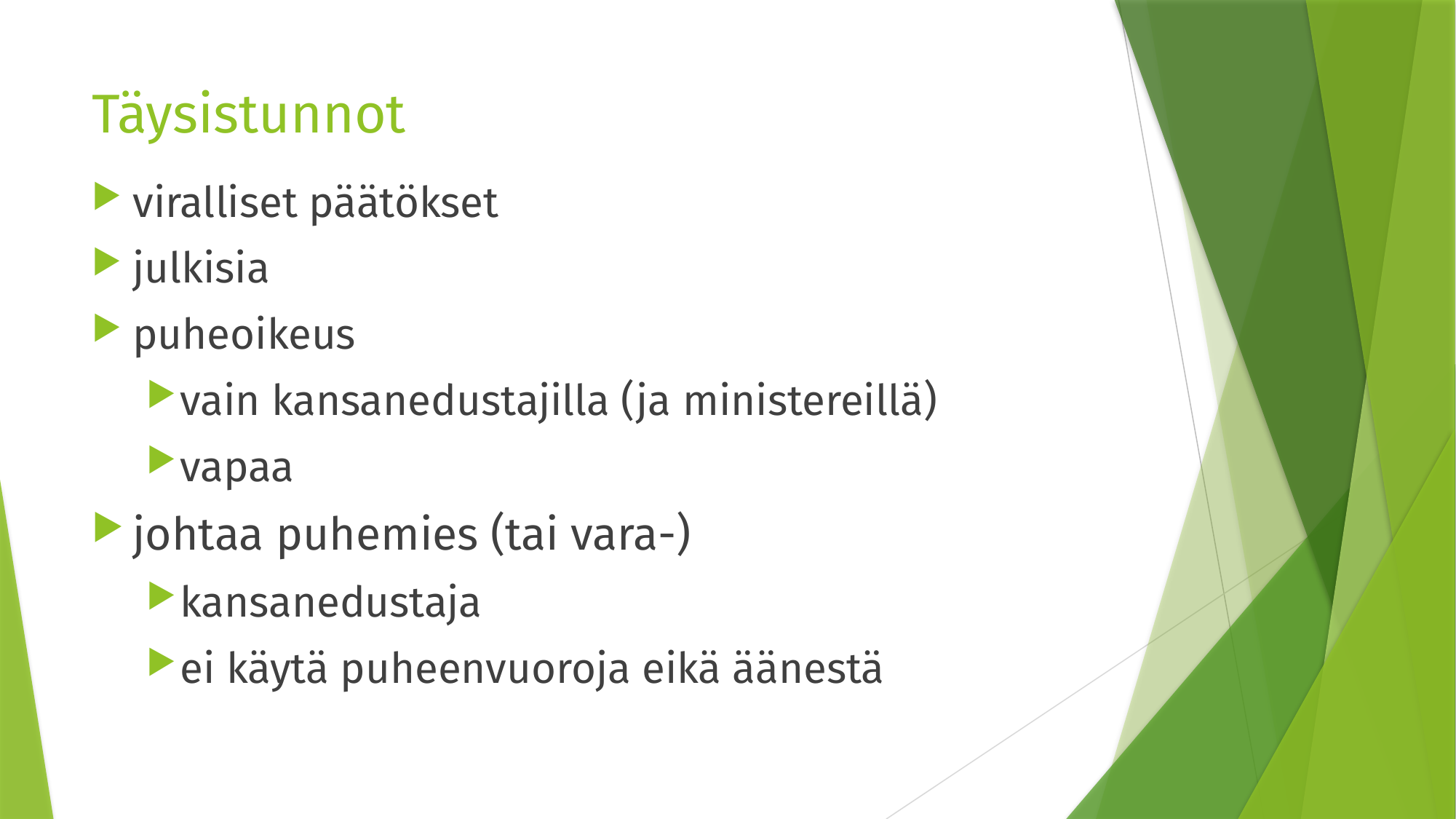

# Täysistunnot
viralliset päätökset
julkisia
puheoikeus
vain kansanedustajilla (ja ministereillä)
vapaa
johtaa puhemies (tai vara-)
kansanedustaja
ei käytä puheenvuoroja eikä äänestä